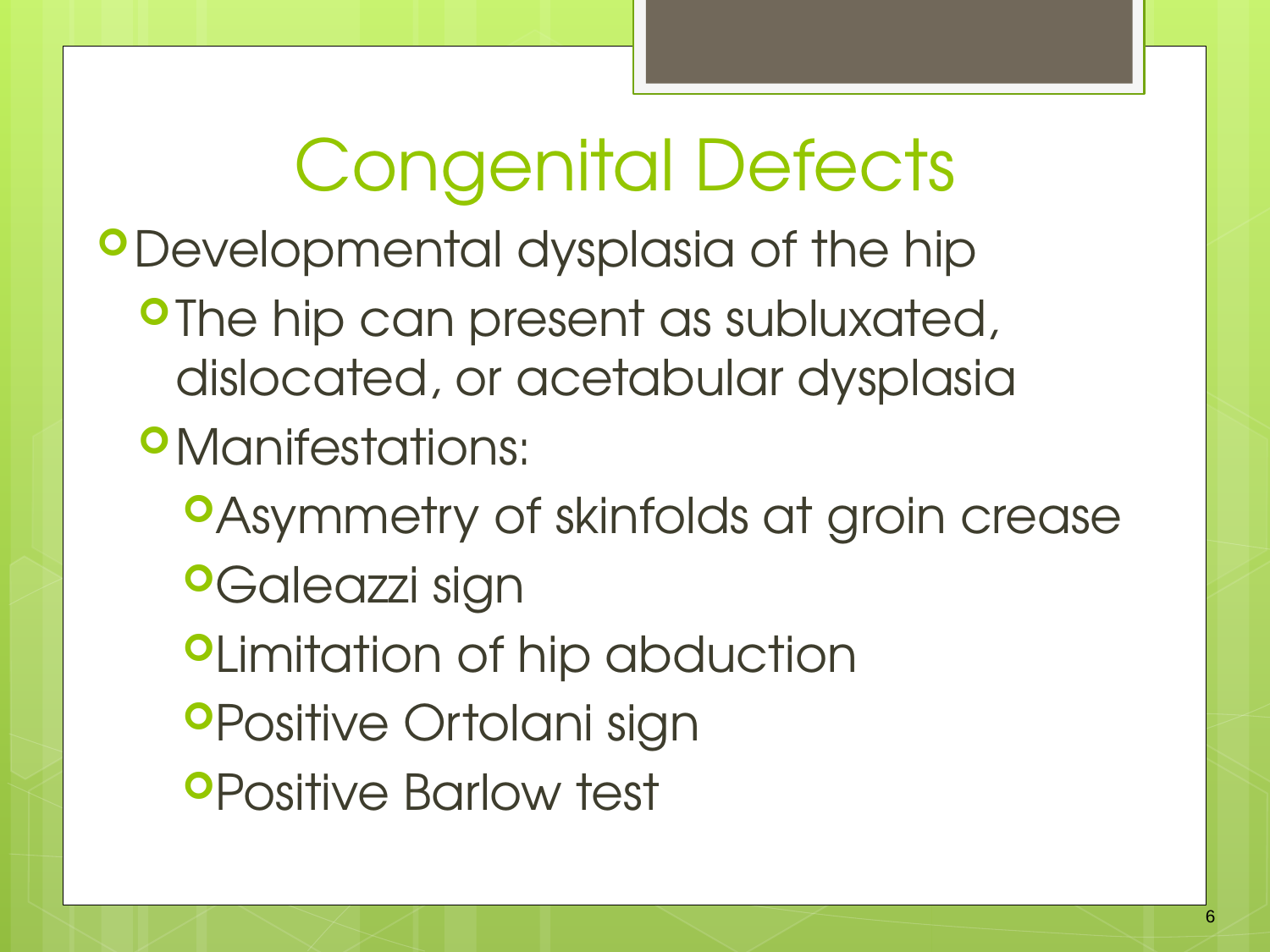

Congenital Defects
Developmental dysplasia of the hip
The hip can present as subluxated, dislocated, or acetabular dysplasia
Manifestations:
Asymmetry of skinfolds at groin crease
Galeazzi sign
Limitation of hip abduction
Positive Ortolani sign
Positive Barlow test